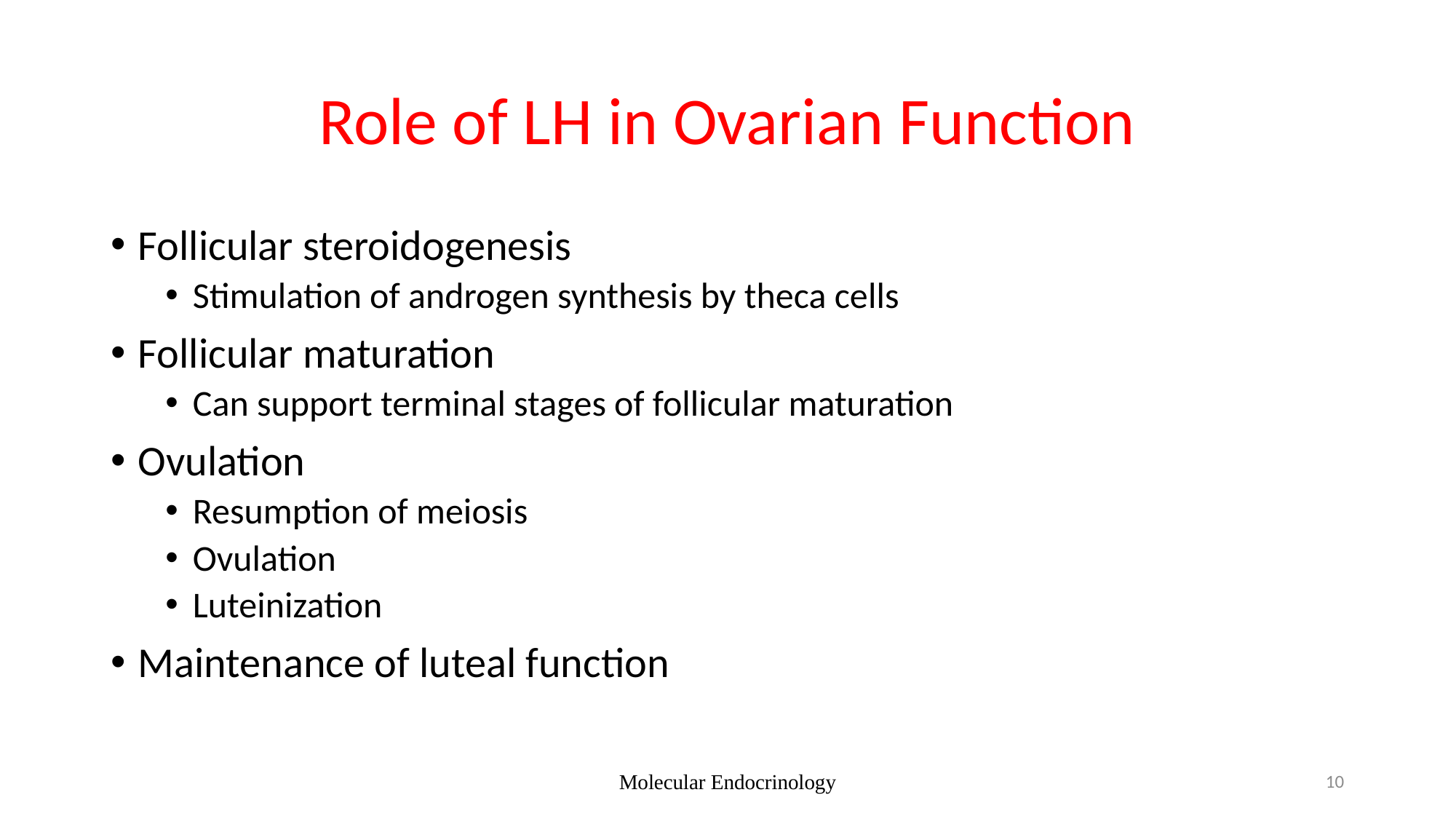

# Role of LH in Ovarian Function
Follicular steroidogenesis
Stimulation of androgen synthesis by theca cells
Follicular maturation
Can support terminal stages of follicular maturation
Ovulation
Resumption of meiosis
Ovulation
Luteinization
Maintenance of luteal function
Molecular Endocrinology
10